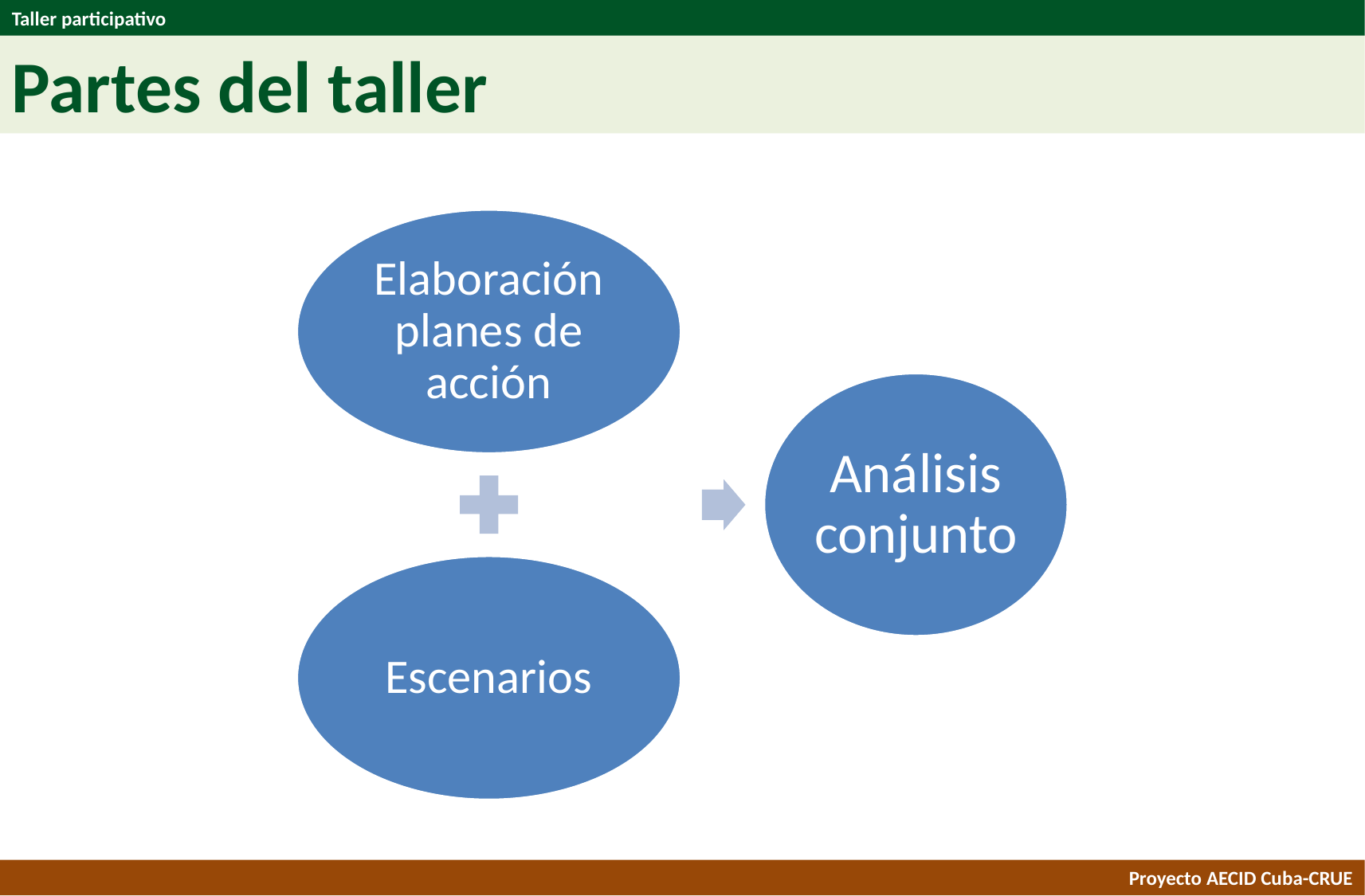

Taller participativo
Partes del taller
Elaboración planes de acción

Escenarios

Análisis conjunto
Proyecto AECID Cuba-CRUE